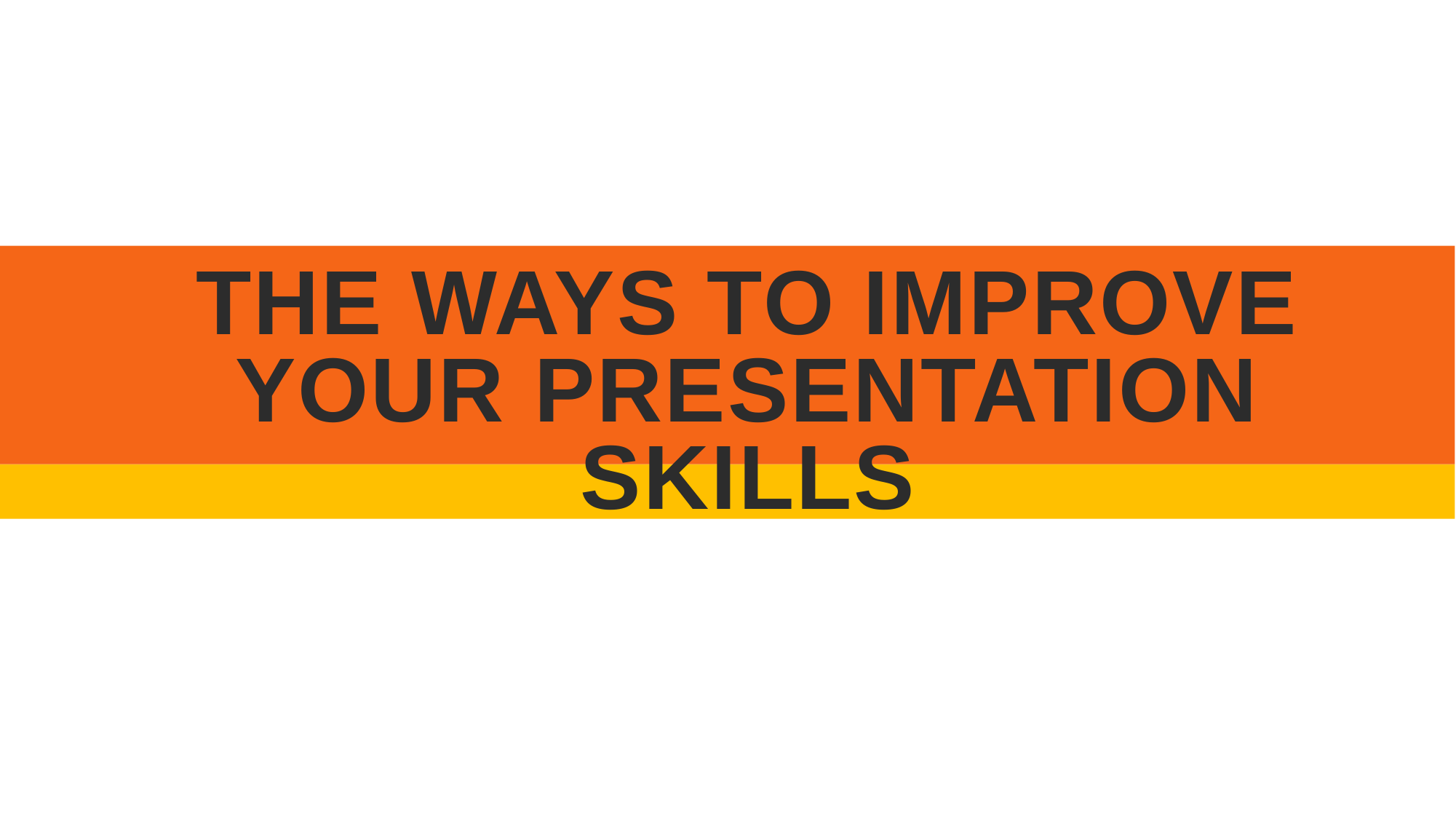

# the Ways to improve your presentation skills